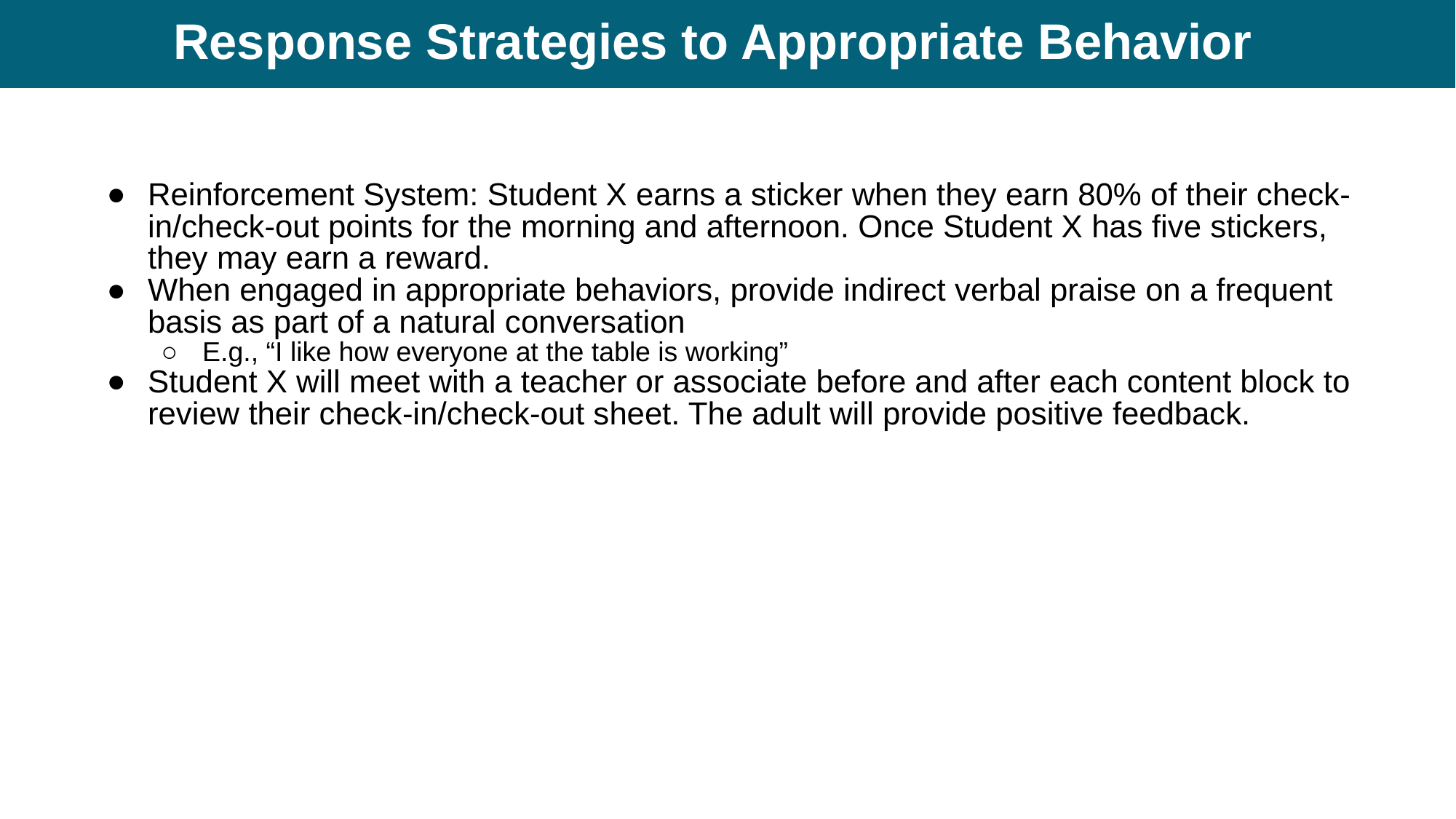

# Response Strategies to Appropriate Behavior
Reinforcement System: Student X earns a sticker when they earn 80% of their check-in/check-out points for the morning and afternoon. Once Student X has five stickers, they may earn a reward.
When engaged in appropriate behaviors, provide indirect verbal praise on a frequent basis as part of a natural conversation
E.g., “I like how everyone at the table is working”
Student X will meet with a teacher or associate before and after each content block to review their check-in/check-out sheet. The adult will provide positive feedback.